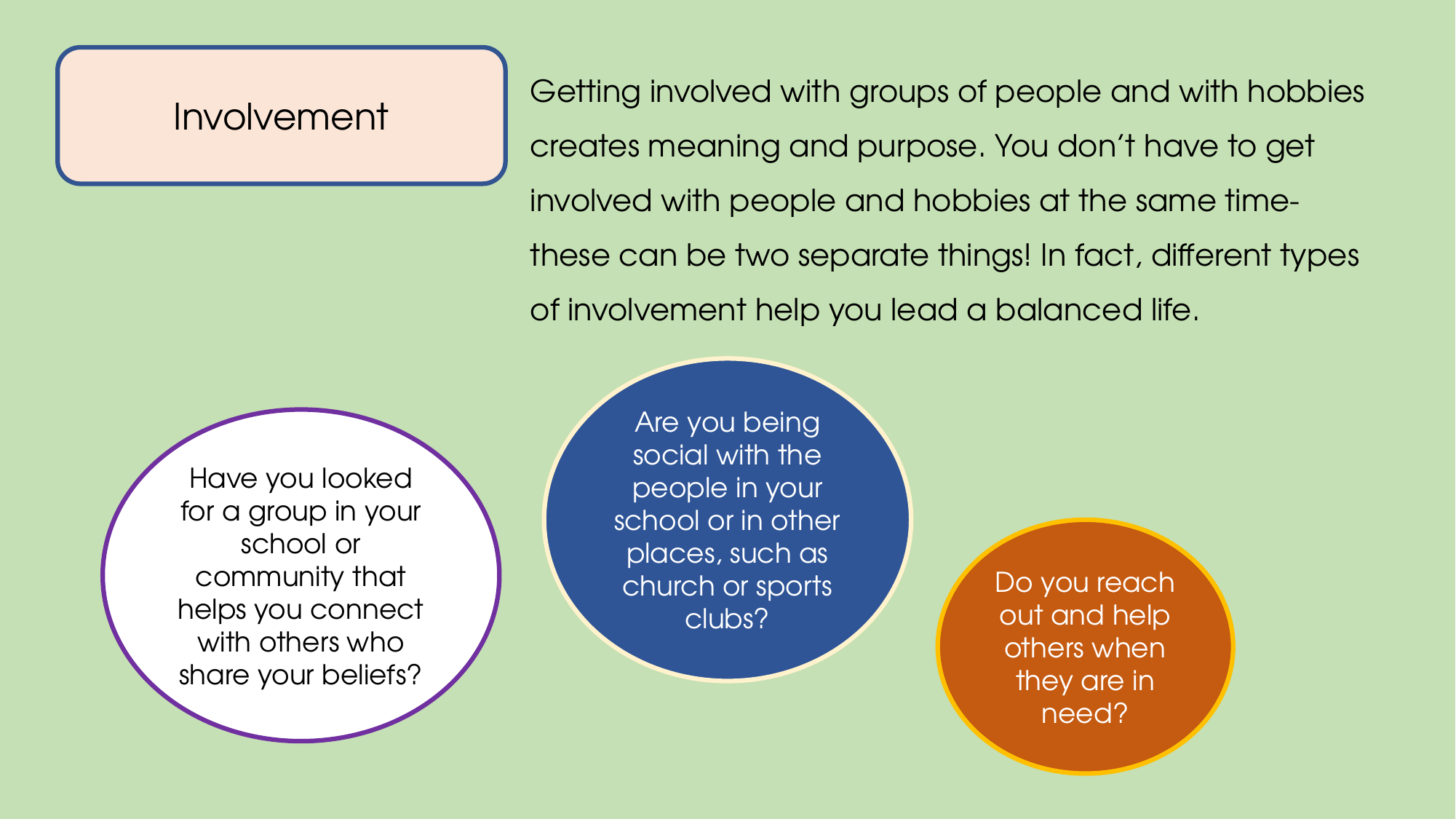

Involvement
Getting involved with groups of people and with hobbies creates meaning and purpose. You don’t have to get involved with people and hobbies at the same time-these can be two separate things! In fact, different types of involvement help you lead a balanced life.
Are you being social with the people in your school or in other places, such as church or sports clubs?
Have you looked for a group in your school or community that helps you connect with others who share your beliefs?
Do you reach out and help others when they are in need?